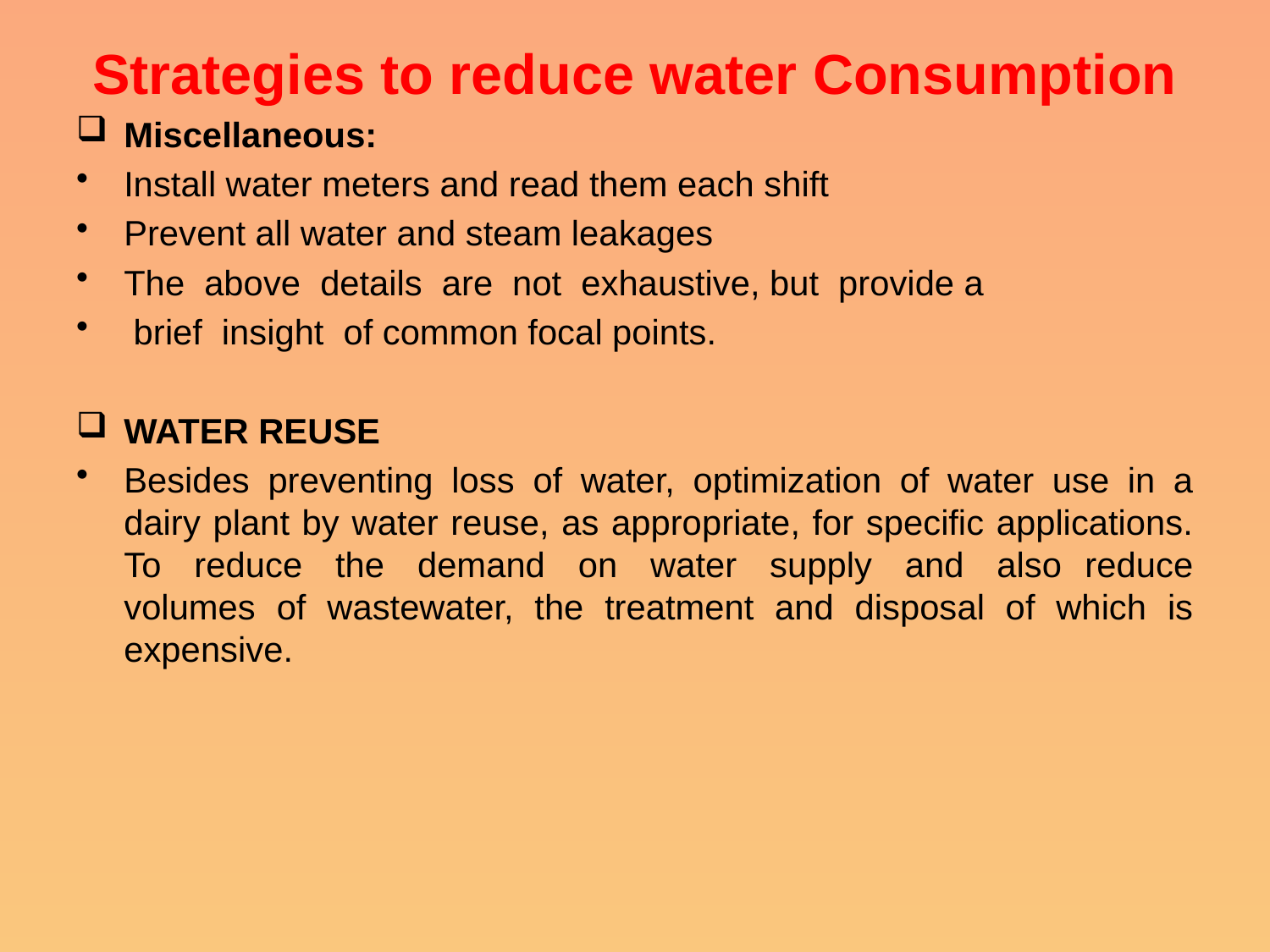

# Strategies to reduce water Consumption
Miscellaneous:
Install water meters and read them each shift
Prevent all water and steam leakages
The  above  details  are  not  exhaustive, but  provide a
 brief  insight  of common focal points.

WATER REUSE
Besides preventing loss of water, optimization of water use in a dairy plant by water reuse, as appropriate, for specific applications. To  reduce  the  demand  on  water  supply  and  also reduce volumes of wastewater, the treatment and disposal of which is expensive.